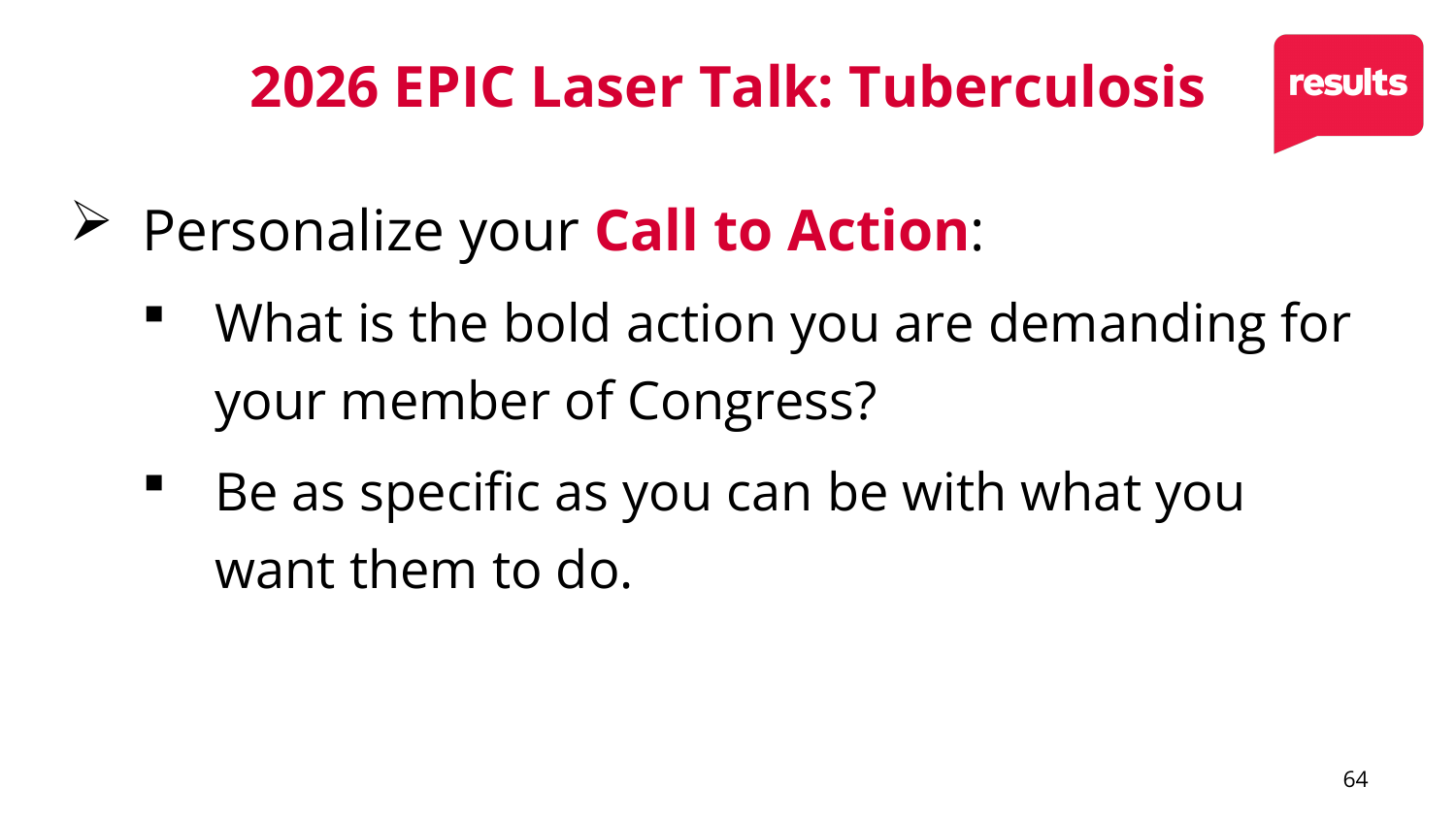

# 2026 EPIC Laser Talk: Tuberculosis
Personalize your Call to Action:
What is the bold action you are demanding for your member of Congress?
Be as specific as you can be with what you want them to do.

64